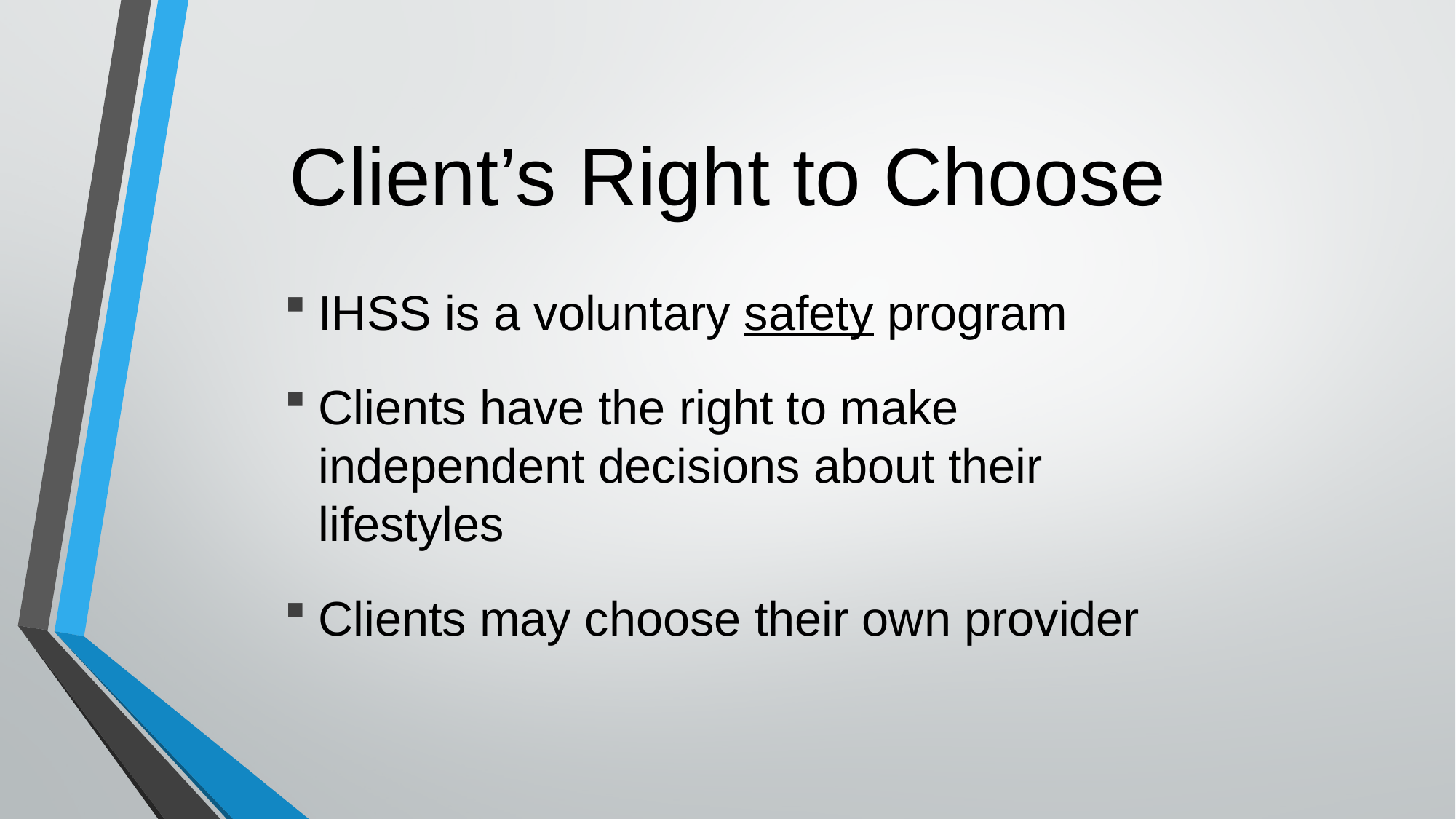

# Client’s Right to Choose
IHSS is a voluntary safety program
Clients have the right to make independent decisions about their lifestyles
Clients may choose their own provider